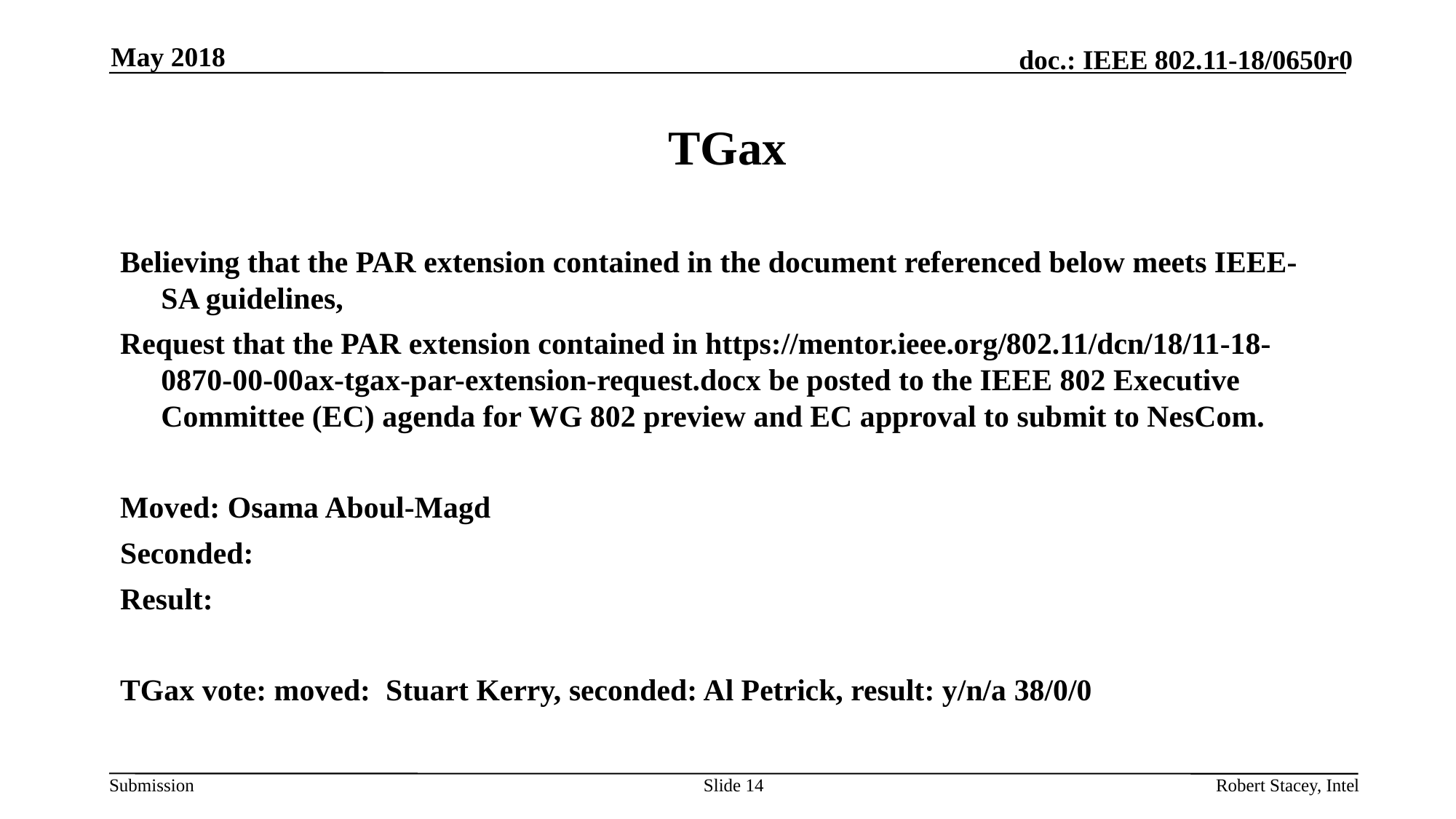

May 2018
# TGax
Believing that the PAR extension contained in the document referenced below meets IEEE-SA guidelines,
Request that the PAR extension contained in https://mentor.ieee.org/802.11/dcn/18/11-18-0870-00-00ax-tgax-par-extension-request.docx be posted to the IEEE 802 Executive Committee (EC) agenda for WG 802 preview and EC approval to submit to NesCom.

Moved: Osama Aboul-Magd
Seconded:
Result:

TGax vote: moved:  Stuart Kerry, seconded: Al Petrick, result: y/n/a 38/0/0

Slide 14
Robert Stacey, Intel